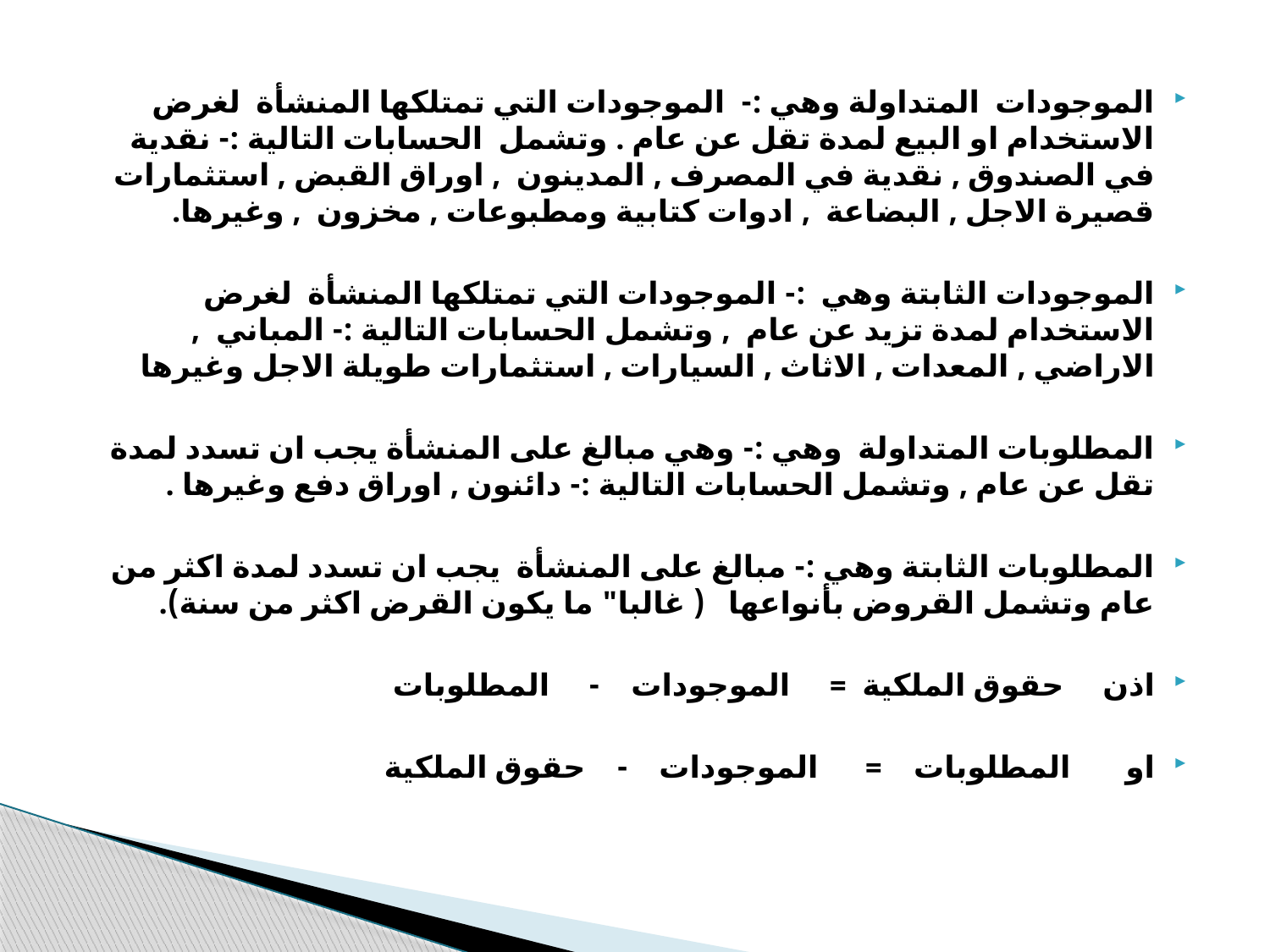

الموجودات  المتداولة وهي :-  الموجودات التي تمتلكها المنشأة  لغرض الاستخدام او البيع لمدة تقل عن عام . وتشمل  الحسابات التالية :- نقدية في الصندوق , نقدية في المصرف , المدينون  , اوراق القبض , استثمارات قصيرة الاجل , البضاعة  , ادوات كتابية ومطبوعات , مخزون  , وغيرها.

الموجودات الثابتة وهي  :- الموجودات التي تمتلكها المنشأة  لغرض الاستخدام لمدة تزيد عن عام  , وتشمل الحسابات التالية :- المباني  , الاراضي , المعدات , الاثاث , السيارات , استثمارات طويلة الاجل وغيرها

المطلوبات المتداولة  وهي :- وهي مبالغ على المنشأة يجب ان تسدد لمدة تقل عن عام , وتشمل الحسابات التالية :- دائنون , اوراق دفع وغيرها .

المطلوبات الثابتة وهي :- مبالغ على المنشأة  يجب ان تسدد لمدة اكثر من عام وتشمل القروض بأنواعها   ( غالبا" ما يكون القرض اكثر من سنة).

اذن     حقوق الملكية  =     الموجودات    -     المطلوبات

او       المطلوبات    =      الموجودات    -    حقوق الملكية